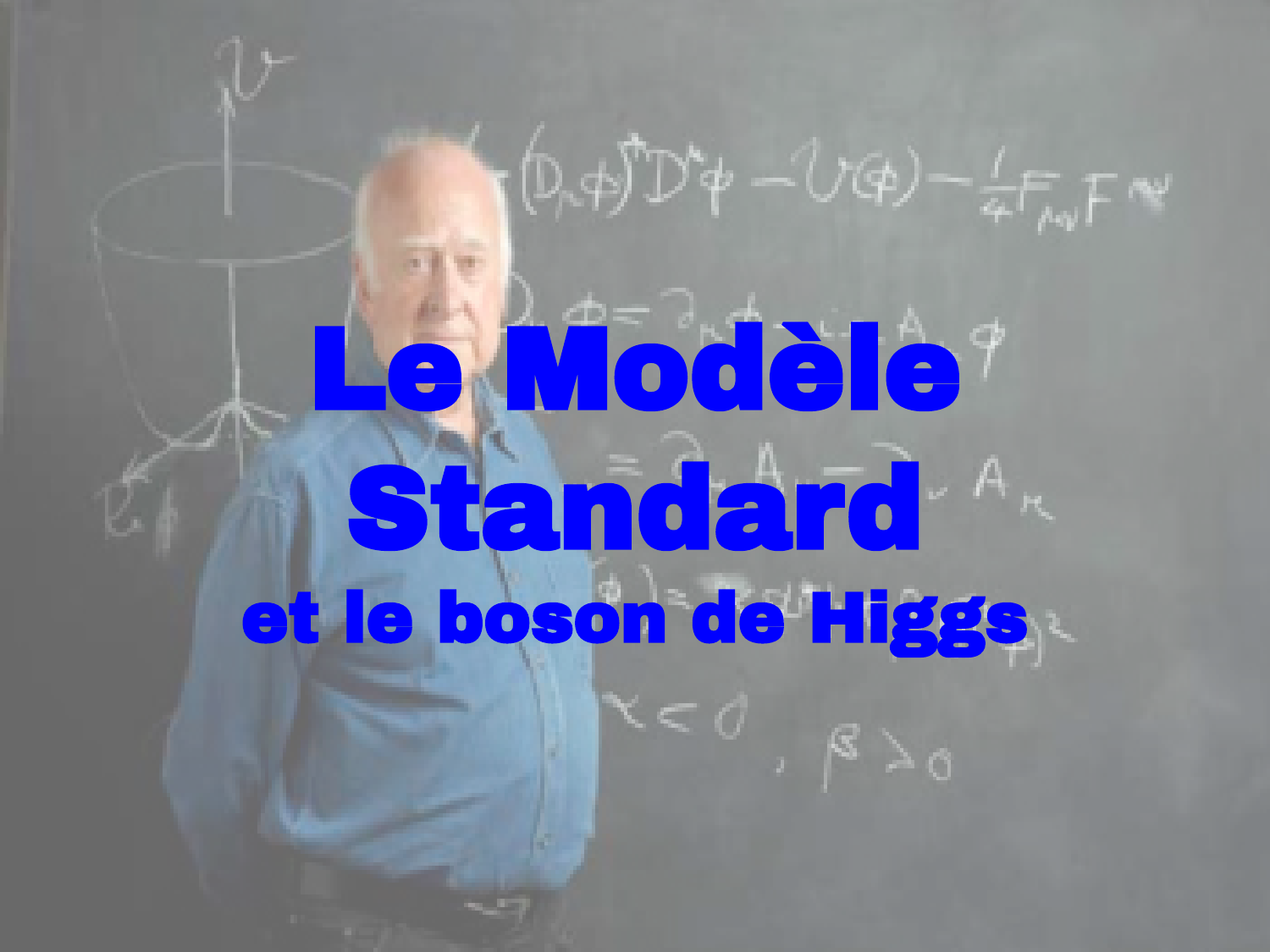

Le Modèle Standard
et le boson de Higgs